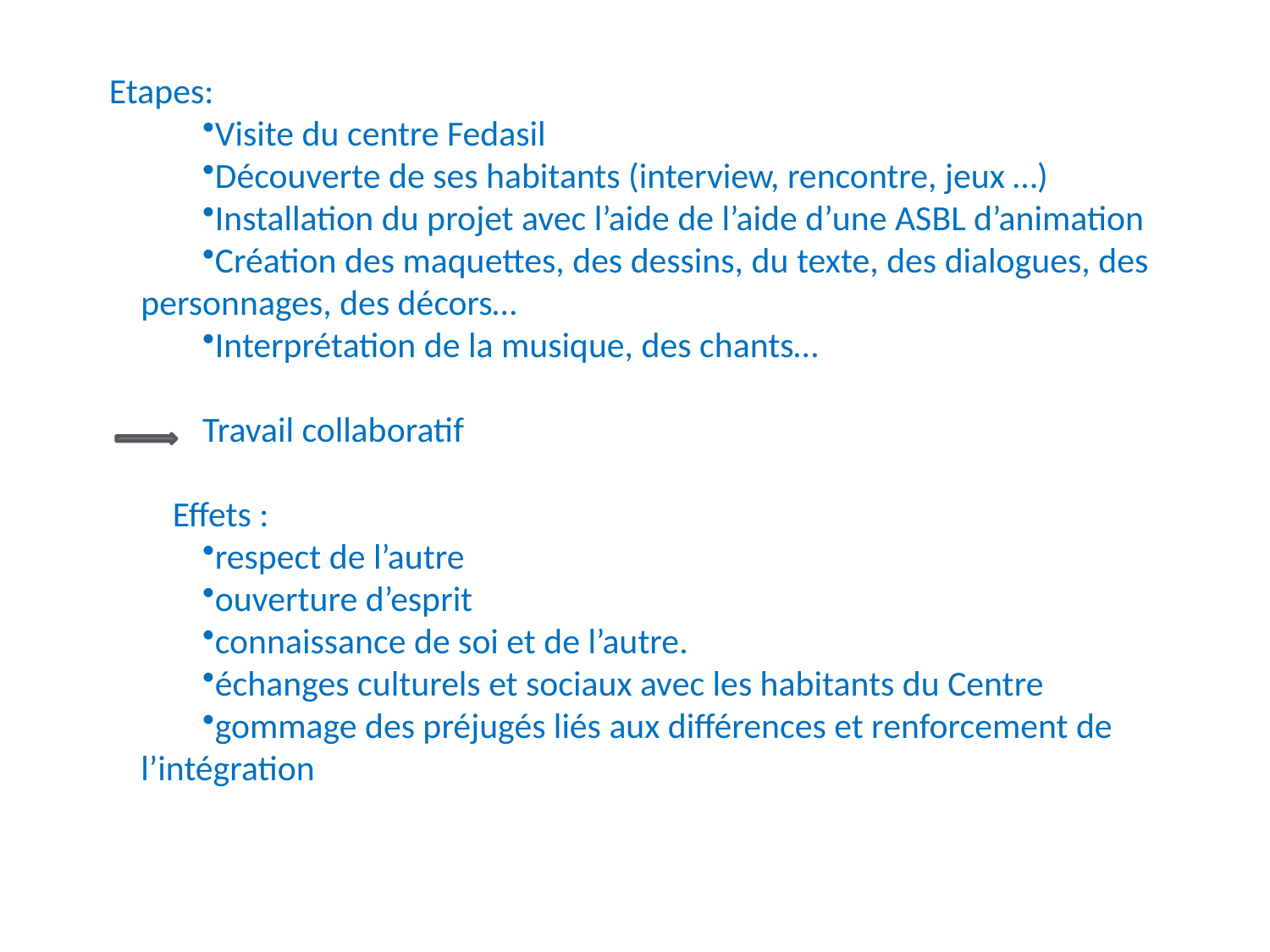

Etapes:
Visite du centre Fedasil
Découverte de ses habitants (interview, rencontre, jeux …)
Installation du projet avec l’aide de l’aide d’une ASBL d’animation
Création des maquettes, des dessins, du texte, des dialogues, des 	personnages, des décors…
Interprétation de la musique, des chants…

Travail collaboratif

Effets :
respect de l’autre
ouverture d’esprit
connaissance de soi et de l’autre.
échanges culturels et sociaux avec les habitants du Centre
gommage des préjugés liés aux différences et renforcement de 	l’intégration